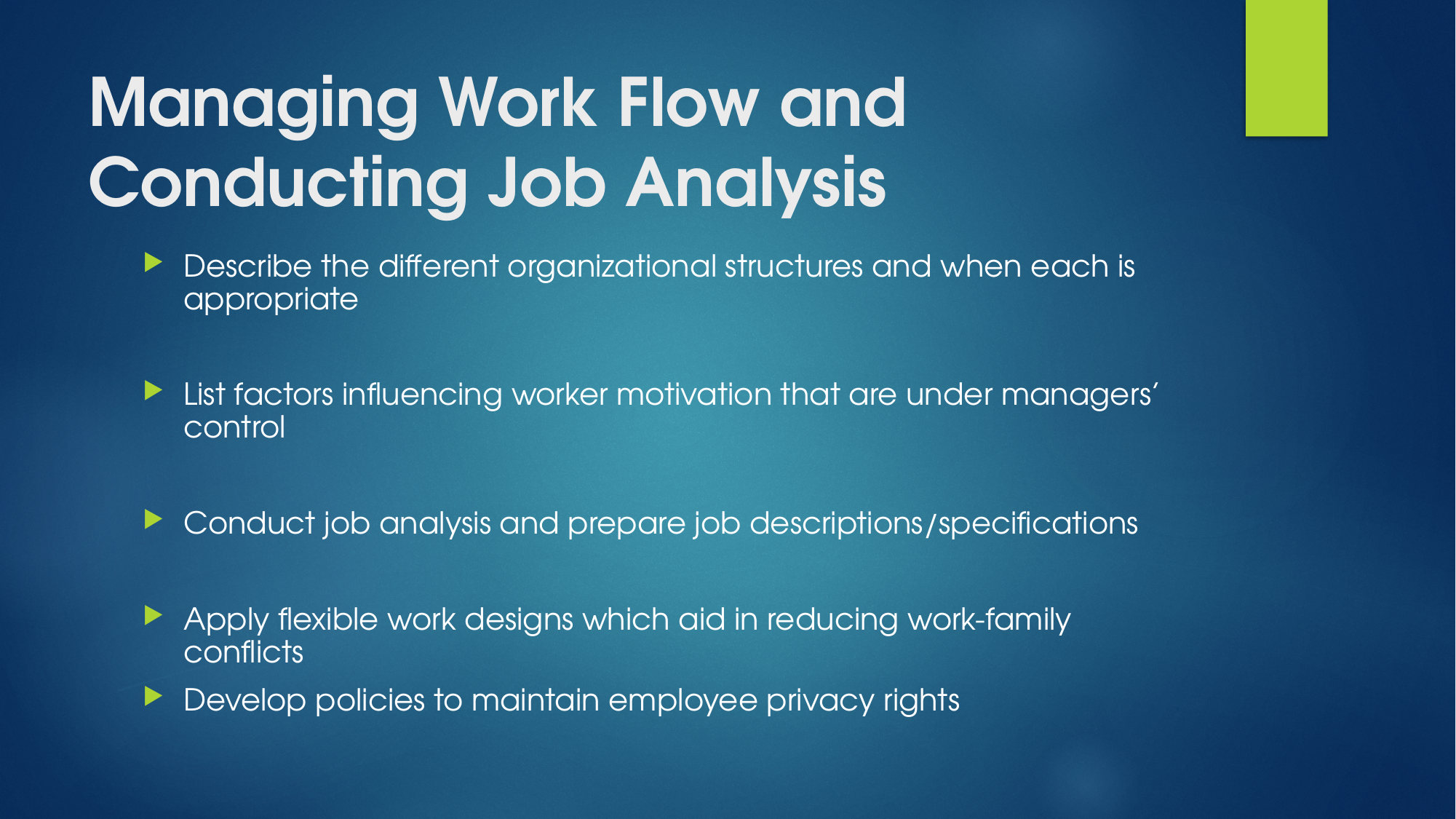

# Managing Work Flow and Conducting Job Analysis
Describe the different organizational structures and when each is appropriate

List factors influencing worker motivation that are under managers’ control

Conduct job analysis and prepare job descriptions/specifications

Apply flexible work designs which aid in reducing work-family conflicts
Develop policies to maintain employee privacy rights